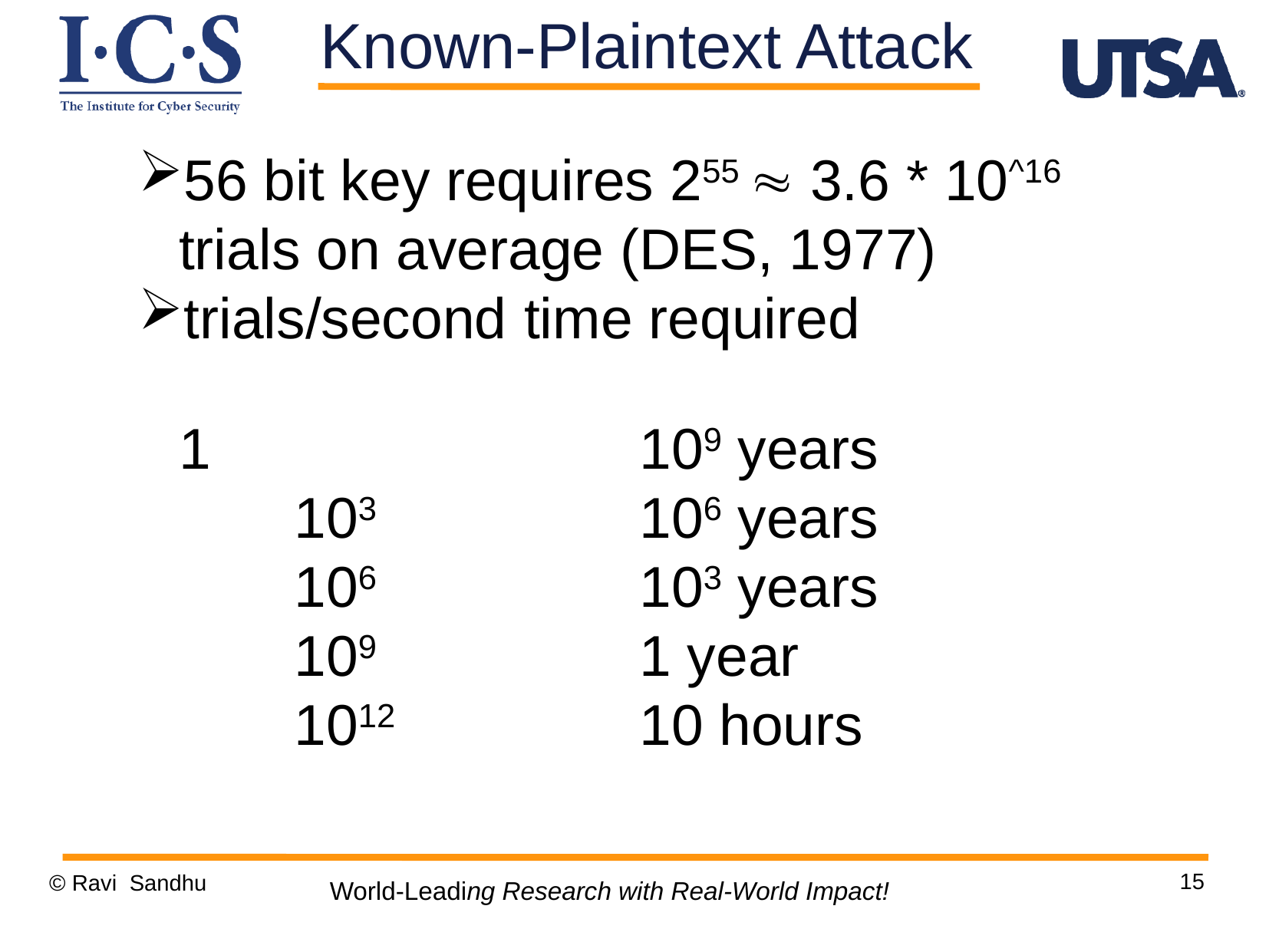

Known-Plaintext Attack
56 bit key requires 255 ≈ 3.6 * 10^16 trials on average (DES, 1977)
trials/second	time required

	1				109 years
		103			106 years
		106			103 years
		109			1 year
		1012			10 hours

15
© Ravi  Sandhu
World-Leading Research with Real-World Impact!